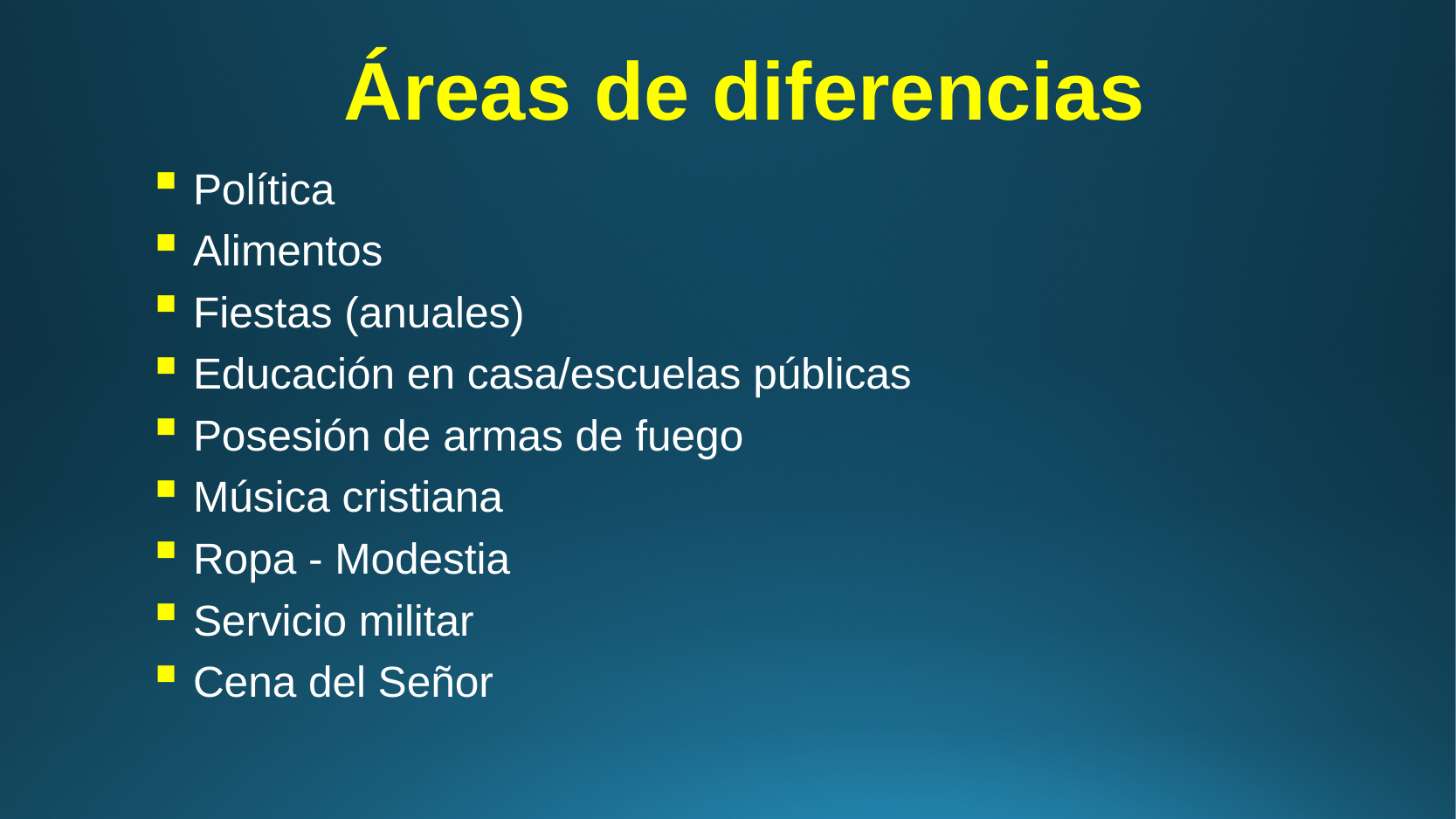

# Áreas de diferencias
Política
Alimentos
Fiestas (anuales)
Educación en casa/escuelas públicas
Posesión de armas de fuego
Música cristiana
Ropa - Modestia
Servicio militar
Cena del Señor